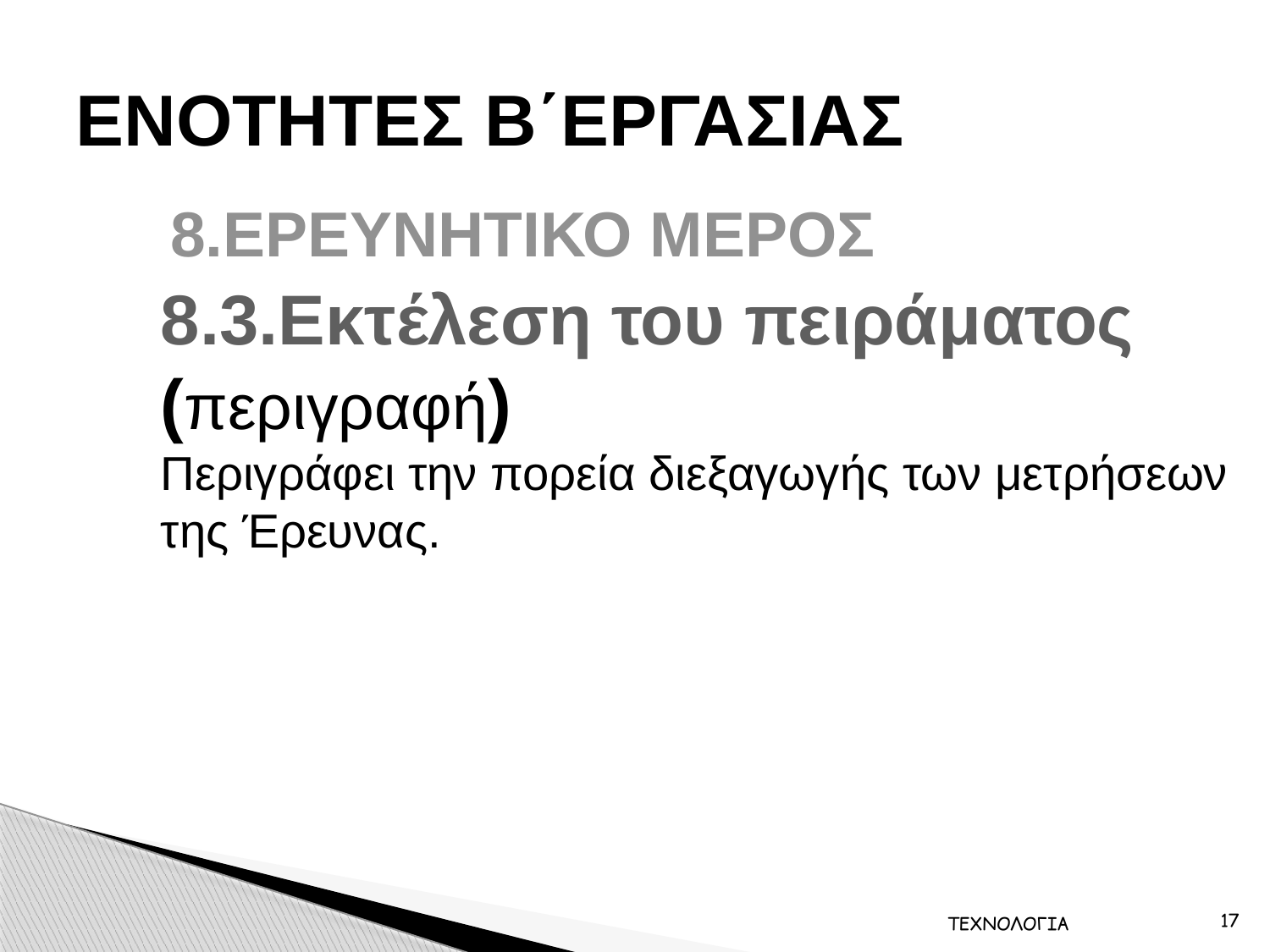

# ΕΝΟΤΗΤΕΣ Β΄ΕΡΓΑΣΙΑΣ
    8.ΕΡΕΥΝΗΤΙΚΟ ΜΕΡΟΣ
8.3.Εκτέλεση του πειράματος (περιγραφή)
Περιγράφει την πορεία διεξαγωγής των μετρήσεων της Έρευνας.

ΤΕΧΝΟΛΟΓΙΑ
17